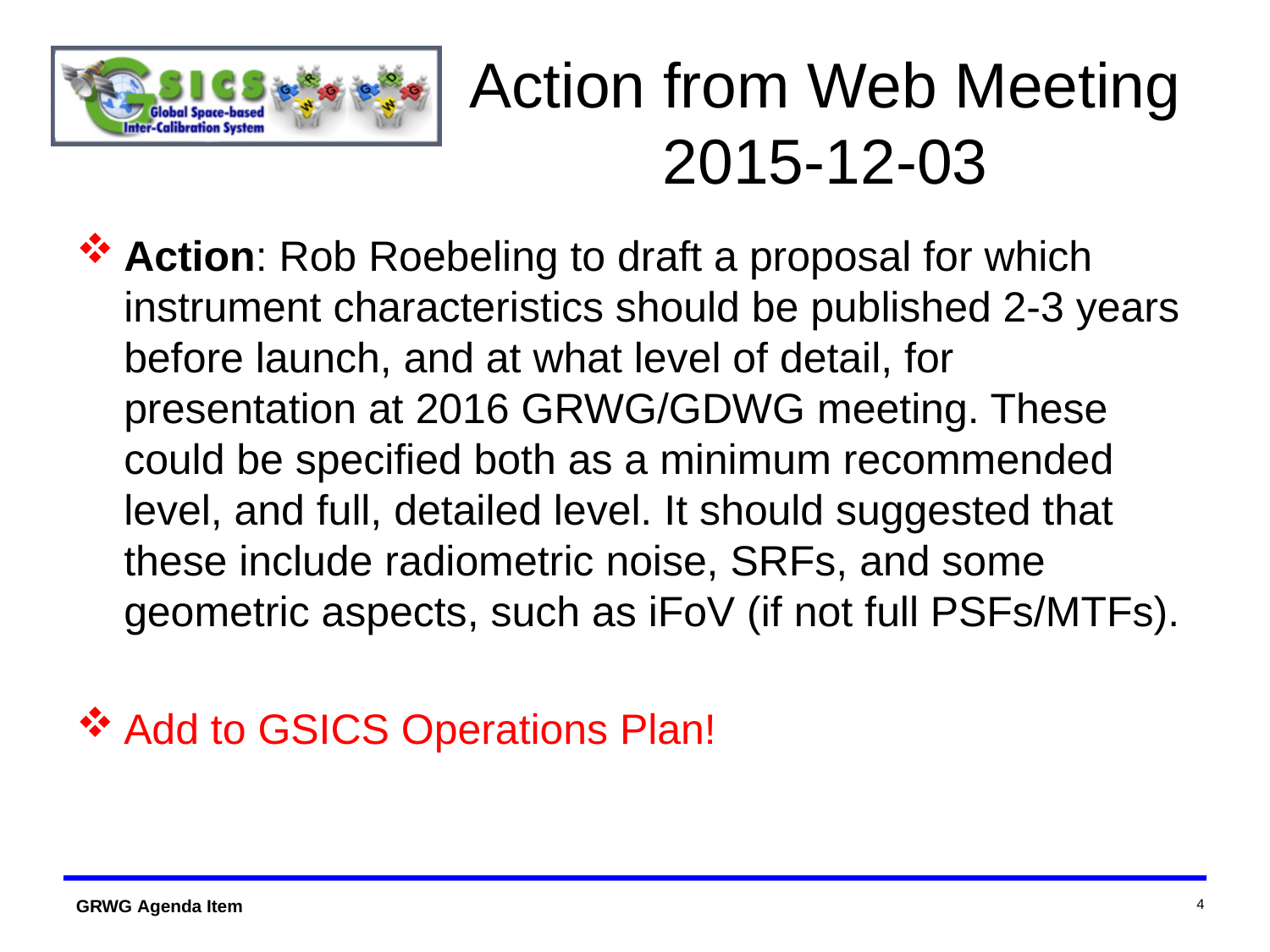

# Action from Web Meeting 2015-12-03
Action: Rob Roebeling to draft a proposal for which instrument characteristics should be published 2-3 years before launch, and at what level of detail, for presentation at 2016 GRWG/GDWG meeting. These could be specified both as a minimum recommended level, and full, detailed level. It should suggested that these include radiometric noise, SRFs, and some geometric aspects, such as iFoV (if not full PSFs/MTFs).

Add to GSICS Operations Plan!
4